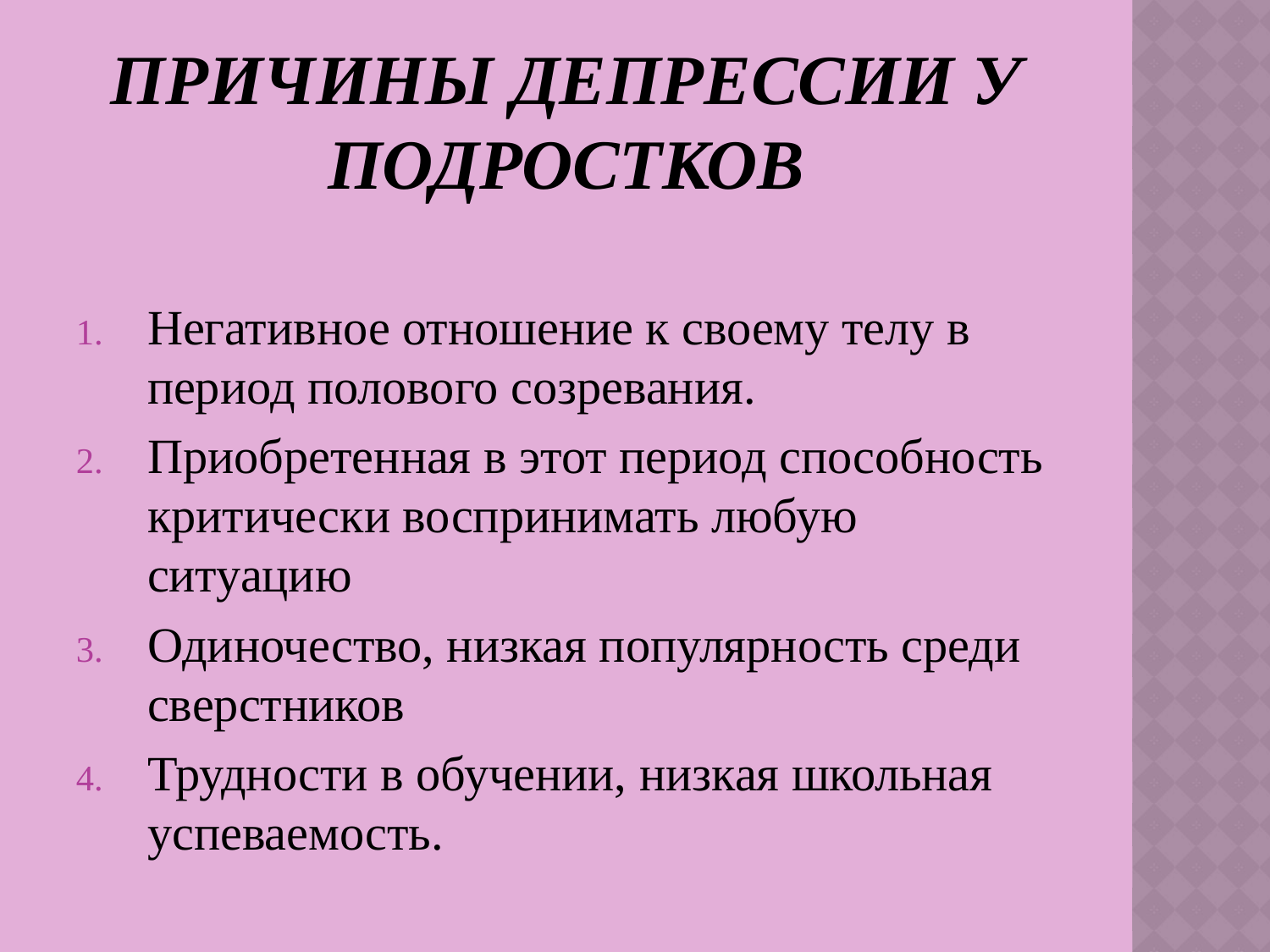

# Причины депрессии у подростков

Негативное отношение к своему телу в период полового созревания.
Приобретенная в этот период способность критически воспринимать любую ситуацию
Одиночество, низкая популярность среди сверстников
Трудности в обучении, низкая школьная успеваемость.